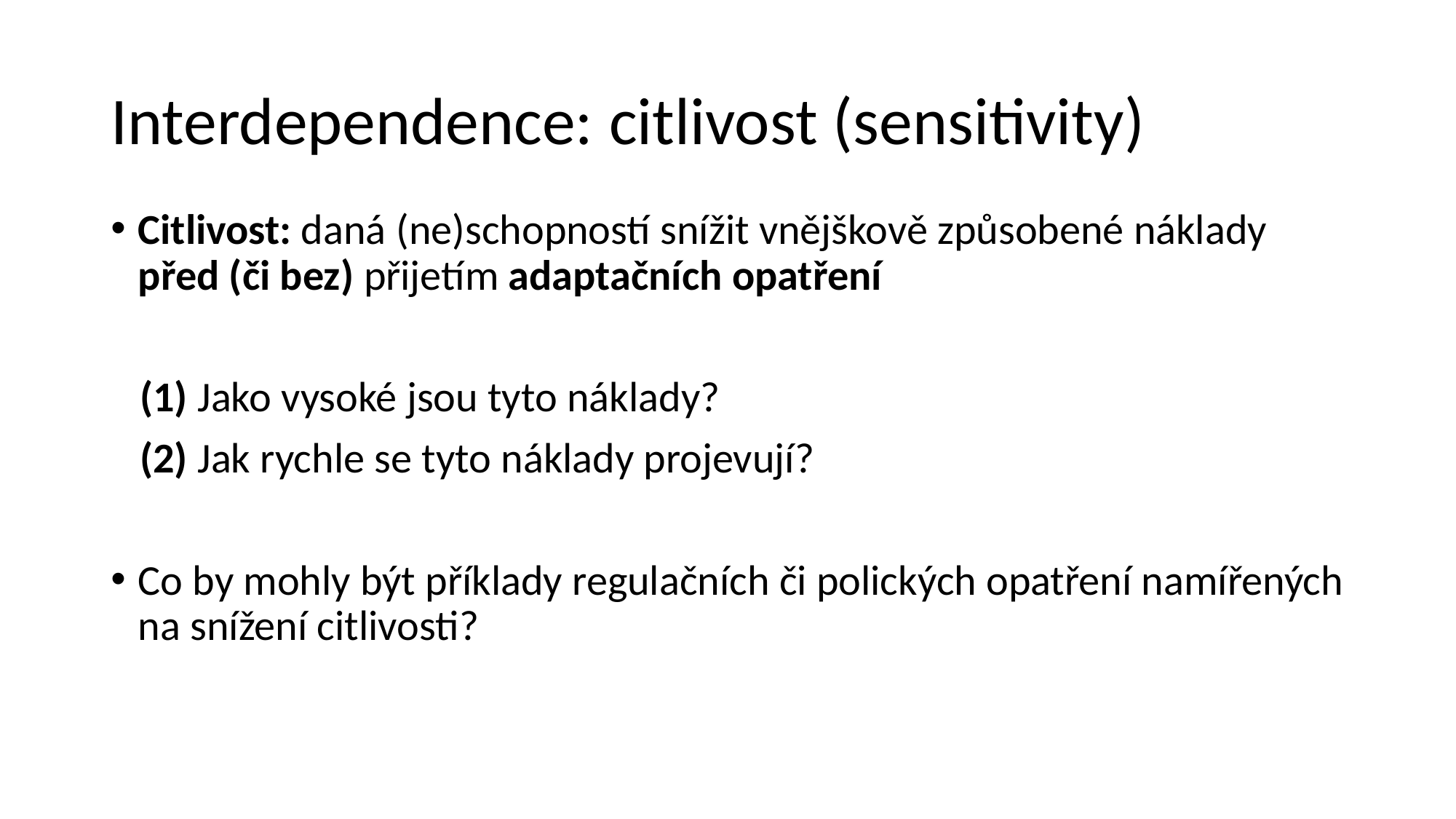

# Interdependence: citlivost (sensitivity)
Citlivost: daná (ne)schopností snížit vnějškově způsobené náklady před (či bez) přijetím adaptačních opatření

   (1) Jako vysoké jsou tyto náklady?
   (2) Jak rychle se tyto náklady projevují?

Co by mohly být příklady regulačních či polických opatření namířených na snížení citlivosti?